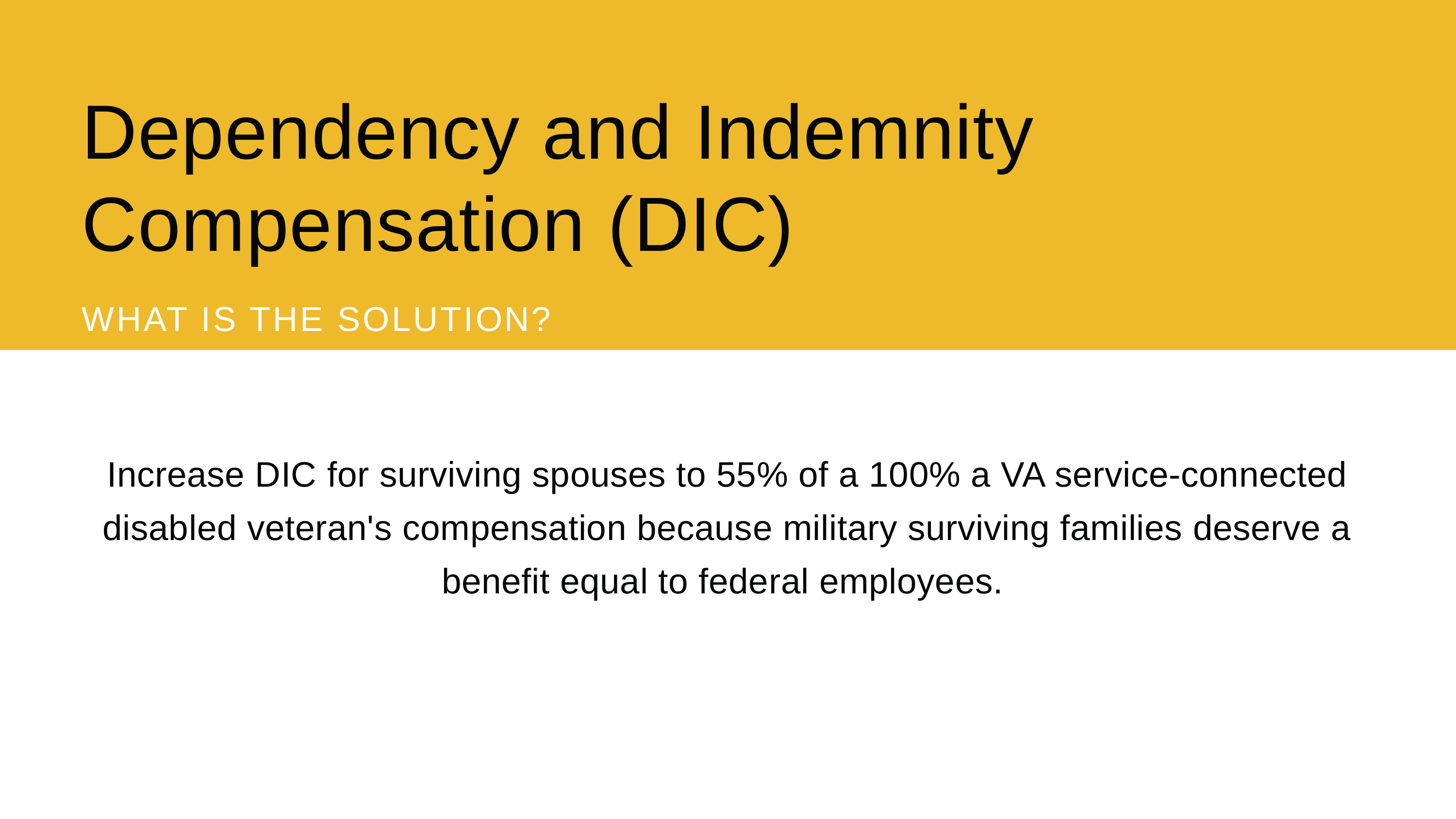

Dependency and Indemnity Compensation (DIC)
WHAT IS THE SOLUTION?

Increase DIC for surviving spouses to 55% of a 100% a VA service-connected disabled veteran's compensation because military surviving families deserve a benefit equal to federal employees.